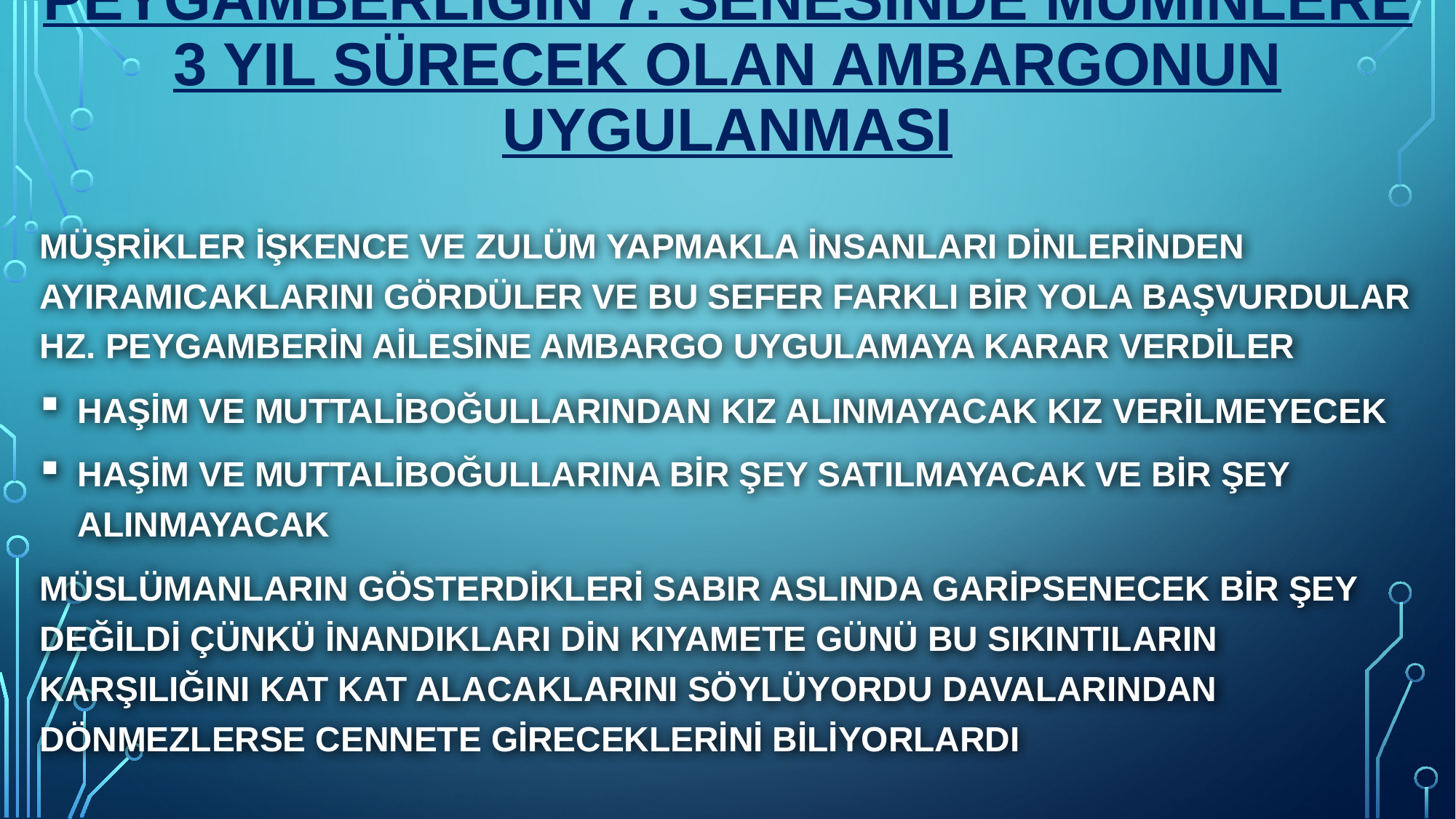

# Peygamberliğin 7. senesinde Müminlere 3 yıl sürecek olan ambargonun uygulanması
Müşrikler işkence ve zulüm yapmakla insanları dinlerinden ayıramıcaklarını gördüler ve bu sefer farklı bir yola başvurdular Hz. peygamberin ailesine ambargo uygulamaya karar verdiler
Haşim ve muttaliboğullarından kız alınmayacak kız verilmeyecek
Haşim ve muttaliboğullarına bir şey satılmayacak ve bir şey alınmayacak
Müslümanların gösterdikleri sabır aslında garipsenecek bir şey değildi çünkü inandıkları din kıyamete günü bu sıkıntıların karşılığını kat kat alacaklarını söylüyordu davalarından dönmezlerse cennete gireceklerini biliyorlardı